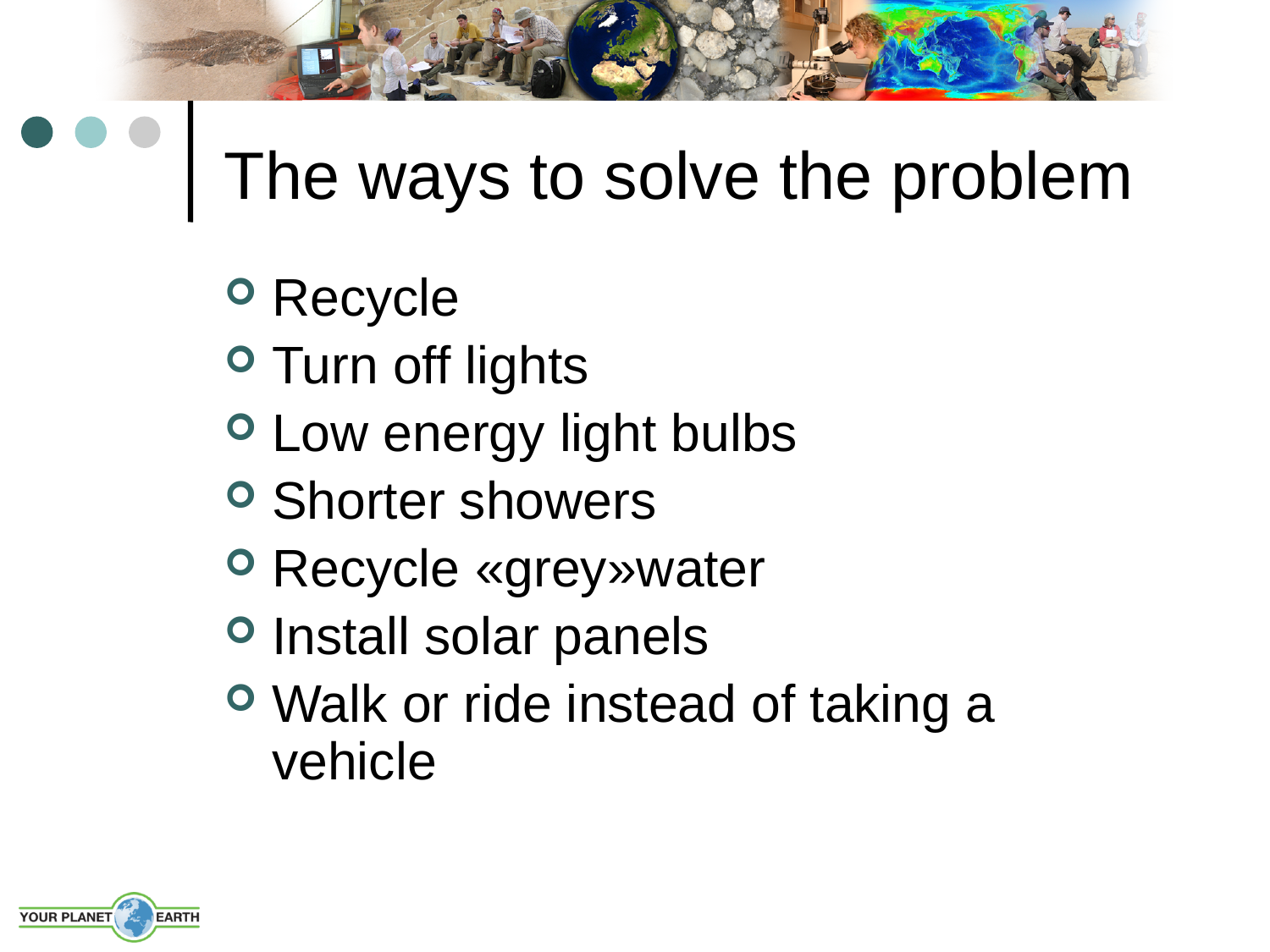

The ways to solve the problem
Recycle
Turn off lights
Low energy light bulbs
Shorter showers
Recycle «grey»water
Install solar panels
Walk or ride instead of taking a vehicle